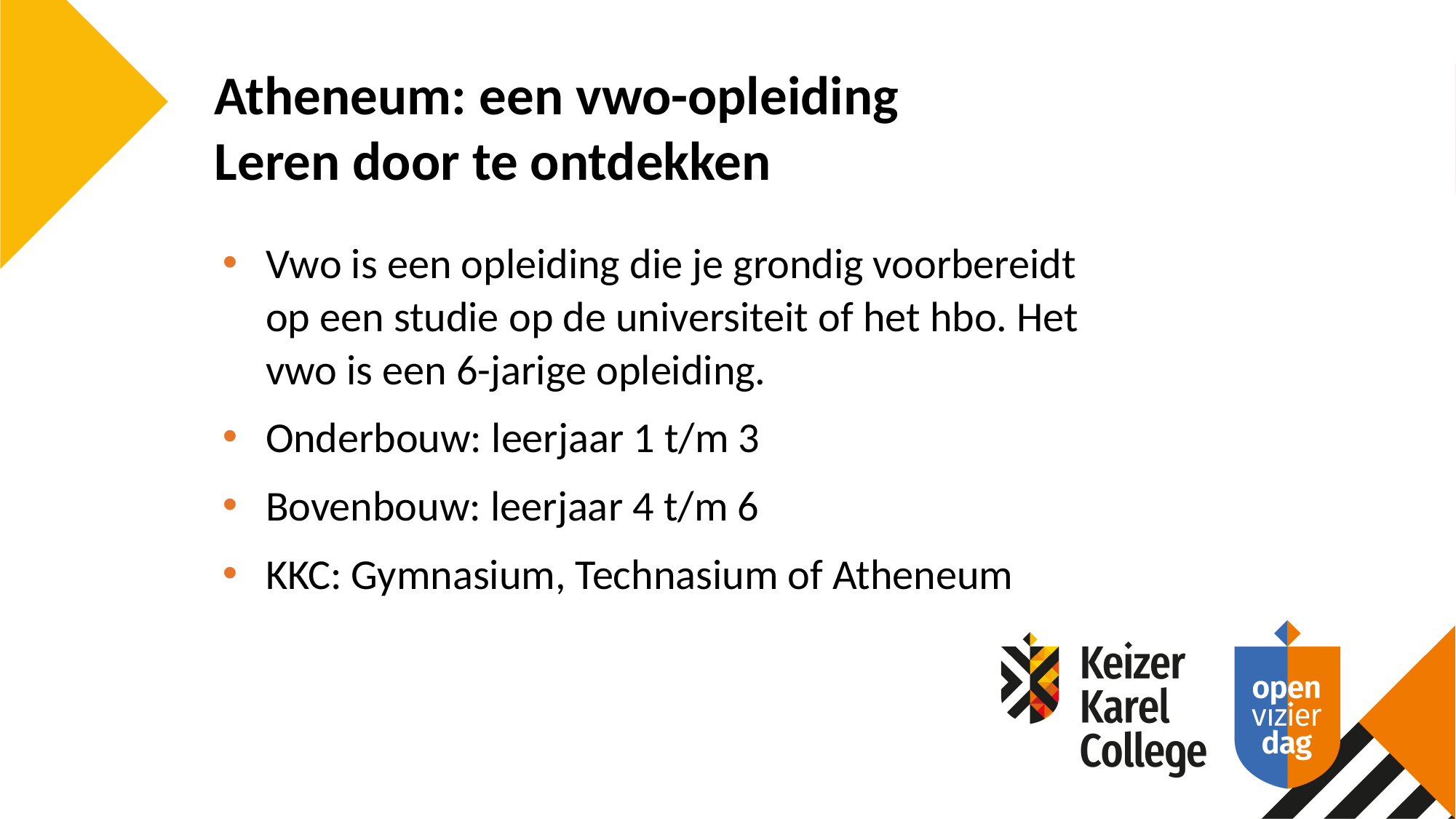

Atheneum: een vwo-opleiding
Leren door te ontdekken
Vwo is een opleiding die je grondig voorbereidt op een studie op de universiteit of het hbo. Het vwo is een 6-jarige opleiding.
Onderbouw: leerjaar 1 t/m 3
Bovenbouw: leerjaar 4 t/m 6
KKC: Gymnasium, Technasium of Atheneum